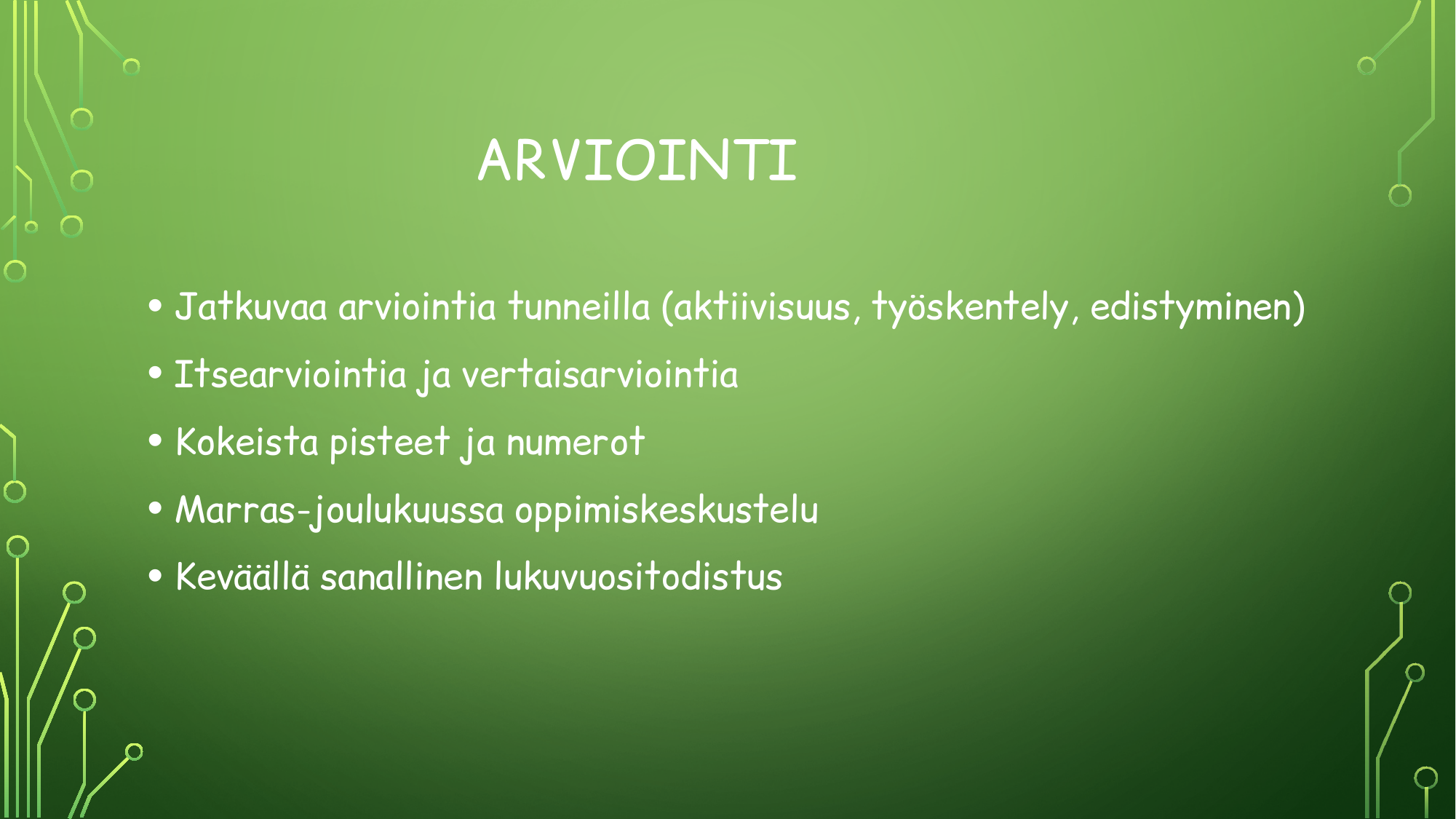

# ARVIOINTI
Jatkuvaa arviointia tunneilla (aktiivisuus, työskentely, edistyminen)
Itsearviointia ja vertaisarviointia
Kokeista pisteet ja numerot
Marras-joulukuussa oppimiskeskustelu
Keväällä sanallinen lukuvuositodistus